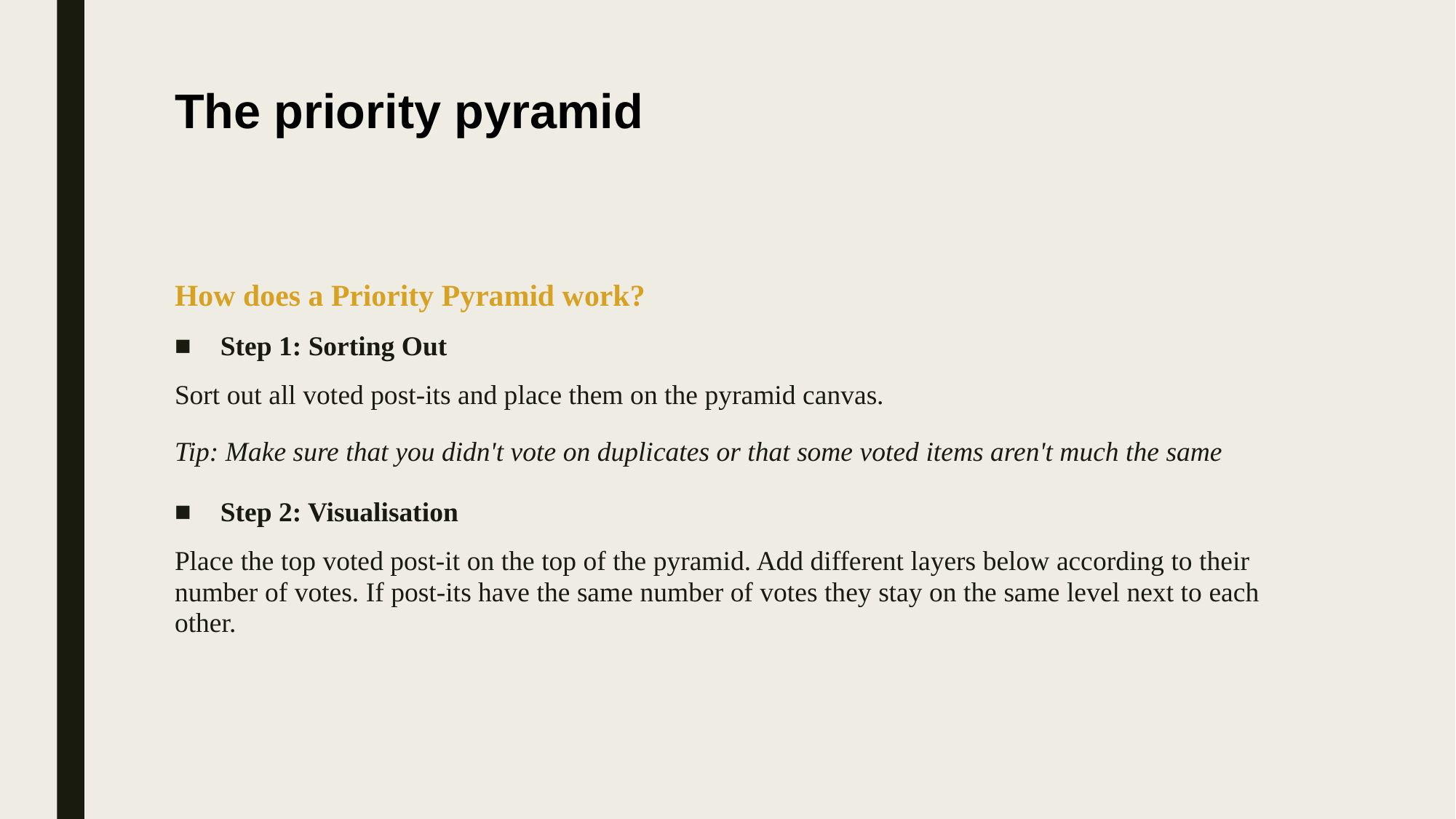

# The priority pyramid
How does a Priority Pyramid work?
Step 1: Sorting Out
Sort out all voted post-its and place them on the pyramid canvas.
Tip: Make sure that you didn't vote on duplicates or that some voted items aren't much the same
Step 2: Visualisation
Place the top voted post-it on the top of the pyramid. Add different layers below according to their number of votes. If post-its have the same number of votes they stay on the same level next to each other.